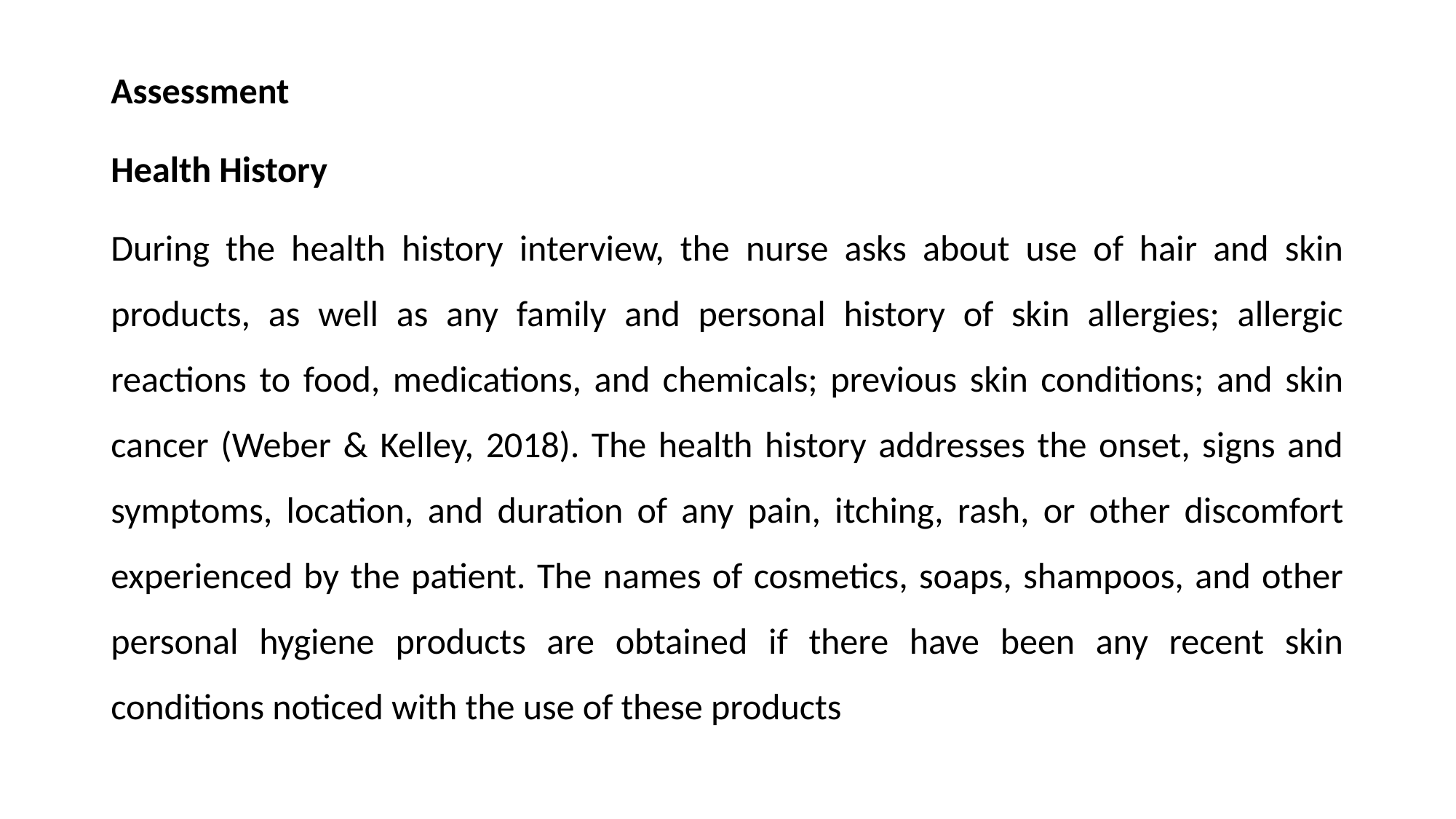

Assessment
Health History
During the health history interview, the nurse asks about use of hair and skin products, as well as any family and personal history of skin allergies; allergic reactions to food, medications, and chemicals; previous skin conditions; and skin cancer (Weber & Kelley, 2018). The health history addresses the onset, signs and symptoms, location, and duration of any pain, itching, rash, or other discomfort experienced by the patient. The names of cosmetics, soaps, shampoos, and other personal hygiene products are obtained if there have been any recent skin conditions noticed with the use of these products